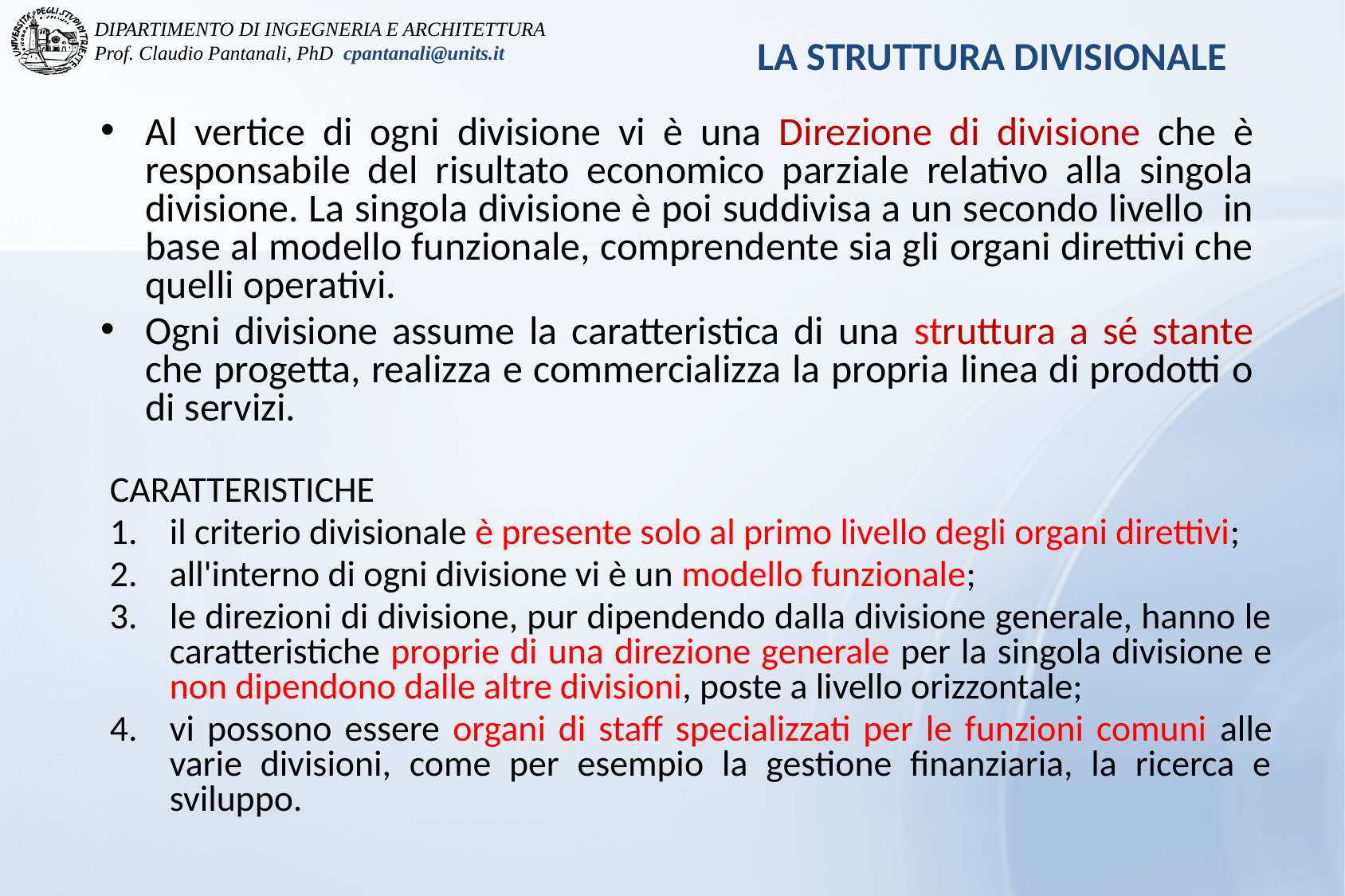

LA STRUTTURA DIVISIONALE
Al vertice di ogni divisione vi è una Direzione di divisione che è responsabile del risultato economico parziale relativo alla singola divisione. La singola divisione è poi suddivisa a un secondo livello  in base al modello funzionale, comprendente sia gli organi direttivi che quelli operativi.
Ogni divisione assume la caratteristica di una struttura a sé stante che progetta, realizza e commercializza la propria linea di prodotti o di servizi.

CARATTERISTICHE
il criterio divisionale è presente solo al primo livello degli organi direttivi;
all'interno di ogni divisione vi è un modello funzionale;
le direzioni di divisione, pur dipendendo dalla divisione generale, hanno le caratteristiche proprie di una direzione generale per la singola divisione e non dipendono dalle altre divisioni, poste a livello orizzontale;
vi possono essere organi di staff specializzati per le funzioni comuni alle varie divisioni, come per esempio la gestione finanziaria, la ricerca e sviluppo.